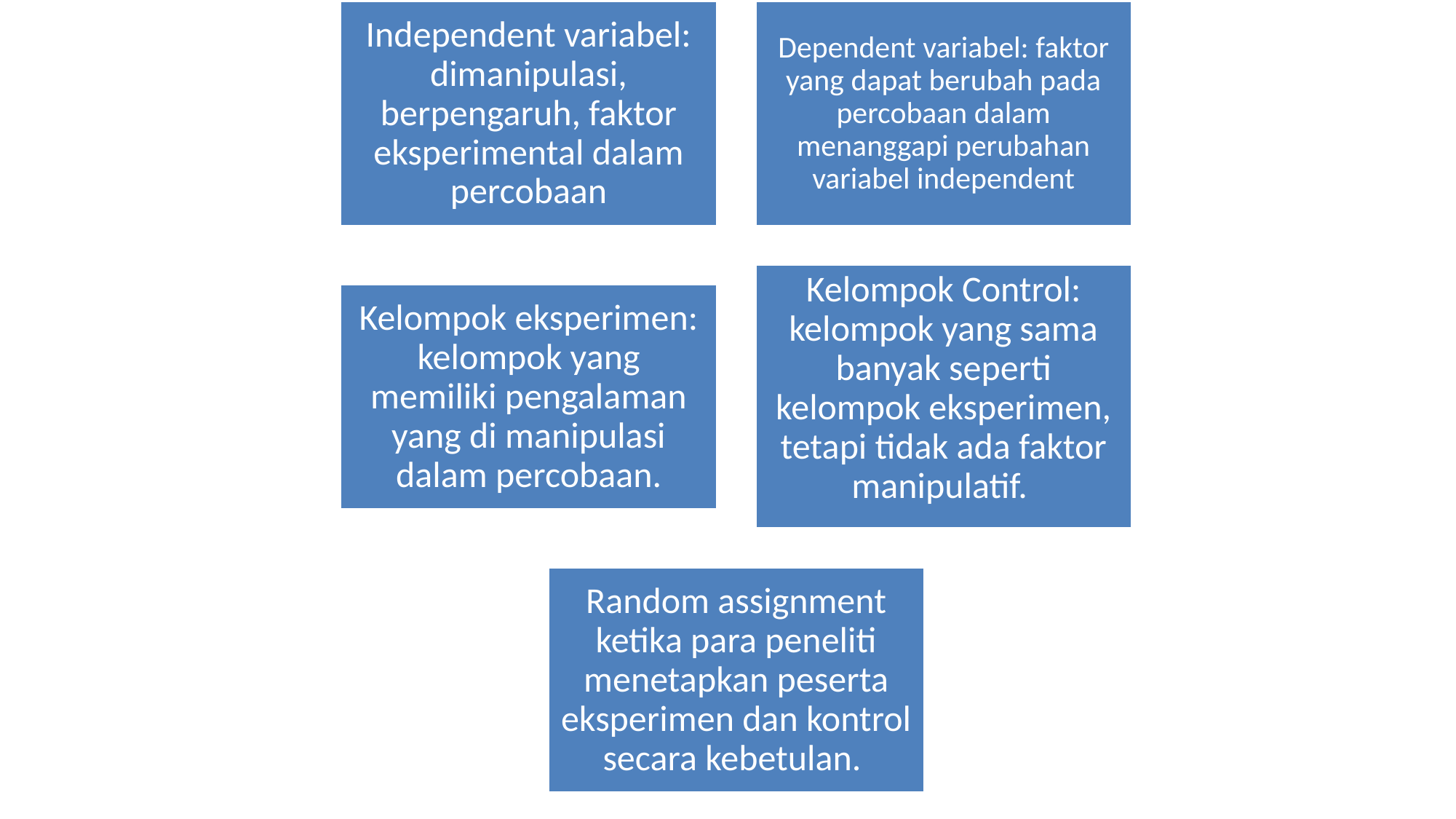

Independent variabel: dimanipulasi, berpengaruh, faktor eksperimental dalam percobaan
Dependent variabel: faktor yang dapat berubah pada percobaan dalam menanggapi perubahan variabel independent
Kelompok eksperimen: kelompok yang memiliki pengalaman yang di manipulasi dalam percobaan.

Kelompok Control: kelompok yang sama banyak seperti kelompok eksperimen, tetapi tidak ada faktor manipulatif.

Random assignment ketika para peneliti menetapkan peserta eksperimen dan kontrol secara kebetulan.